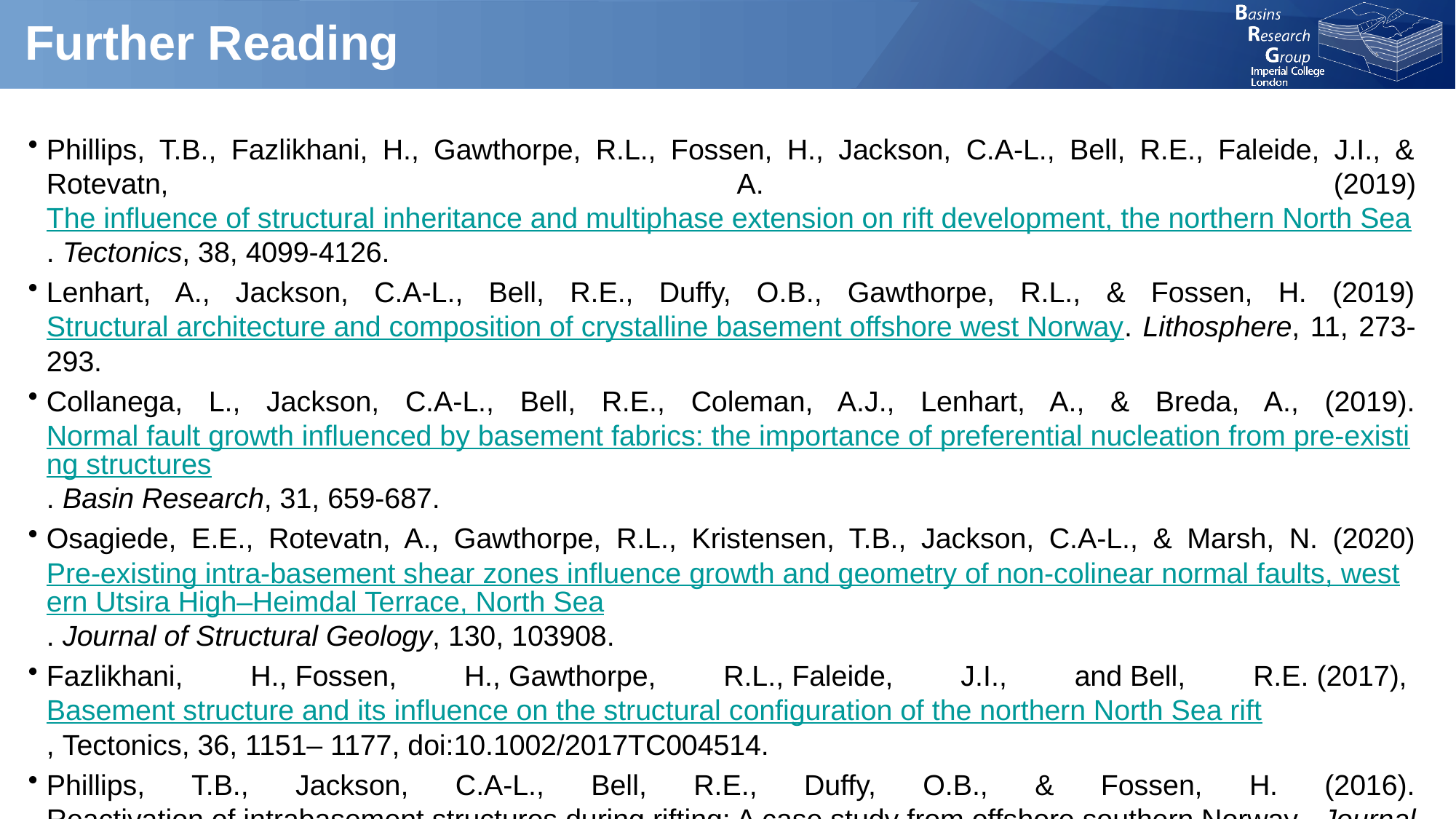

# Further Reading
Phillips, T.B., Fazlikhani, H., Gawthorpe, R.L., Fossen, H., Jackson, C.A-L., Bell, R.E., Faleide, J.I., & Rotevatn, A. (2019) The influence of structural inheritance and multiphase extension on rift development, the northern North Sea. Tectonics, 38, 4099-4126.
Lenhart, A., Jackson, C.A-L., Bell, R.E., Duffy, O.B., Gawthorpe, R.L., & Fossen, H. (2019) Structural architecture and composition of crystalline basement offshore west Norway. Lithosphere, 11, 273-293.
Collanega, L., Jackson, C.A-L., Bell, R.E., Coleman, A.J., Lenhart, A., & Breda, A., (2019). Normal fault growth influenced by basement fabrics: the importance of preferential nucleation from pre-existing structures. Basin Research, 31, 659-687.
Osagiede, E.E., Rotevatn, A., Gawthorpe, R.L., Kristensen, T.B., Jackson, C.A-L., & Marsh, N. (2020) Pre-existing intra-basement shear zones influence growth and geometry of non-colinear normal faults, western Utsira High–Heimdal Terrace, North Sea. Journal of Structural Geology, 130, 103908.
Fazlikhani, H., Fossen, H., Gawthorpe, R.L., Faleide, J.I., and Bell, R.E. (2017), Basement structure and its influence on the structural configuration of the northern North Sea rift, Tectonics, 36, 1151– 1177, doi:10.1002/2017TC004514.
Phillips, T.B., Jackson, C.A-L., Bell, R.E., Duffy, O.B., & Fossen, H. (2016). Reactivation of intrabasement structures during rifting: A case study from offshore southern Norway. Journal of Structural Geology, 91, 54-73.